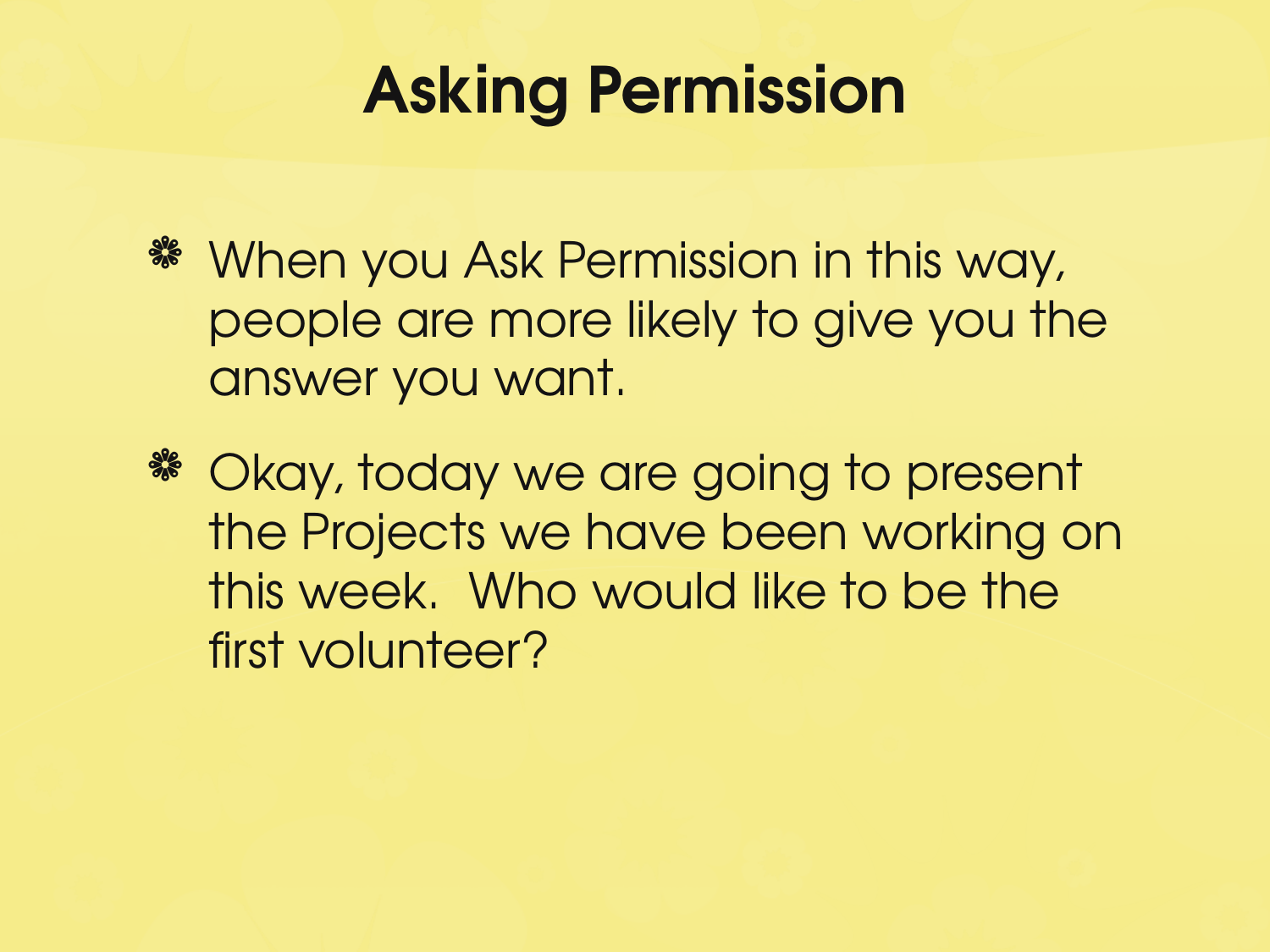

# Asking Permission
When you Ask Permission in this way, people are more likely to give you the answer you want.
Okay, today we are going to present the Projects we have been working on this week.  Who would like to be the first volunteer?